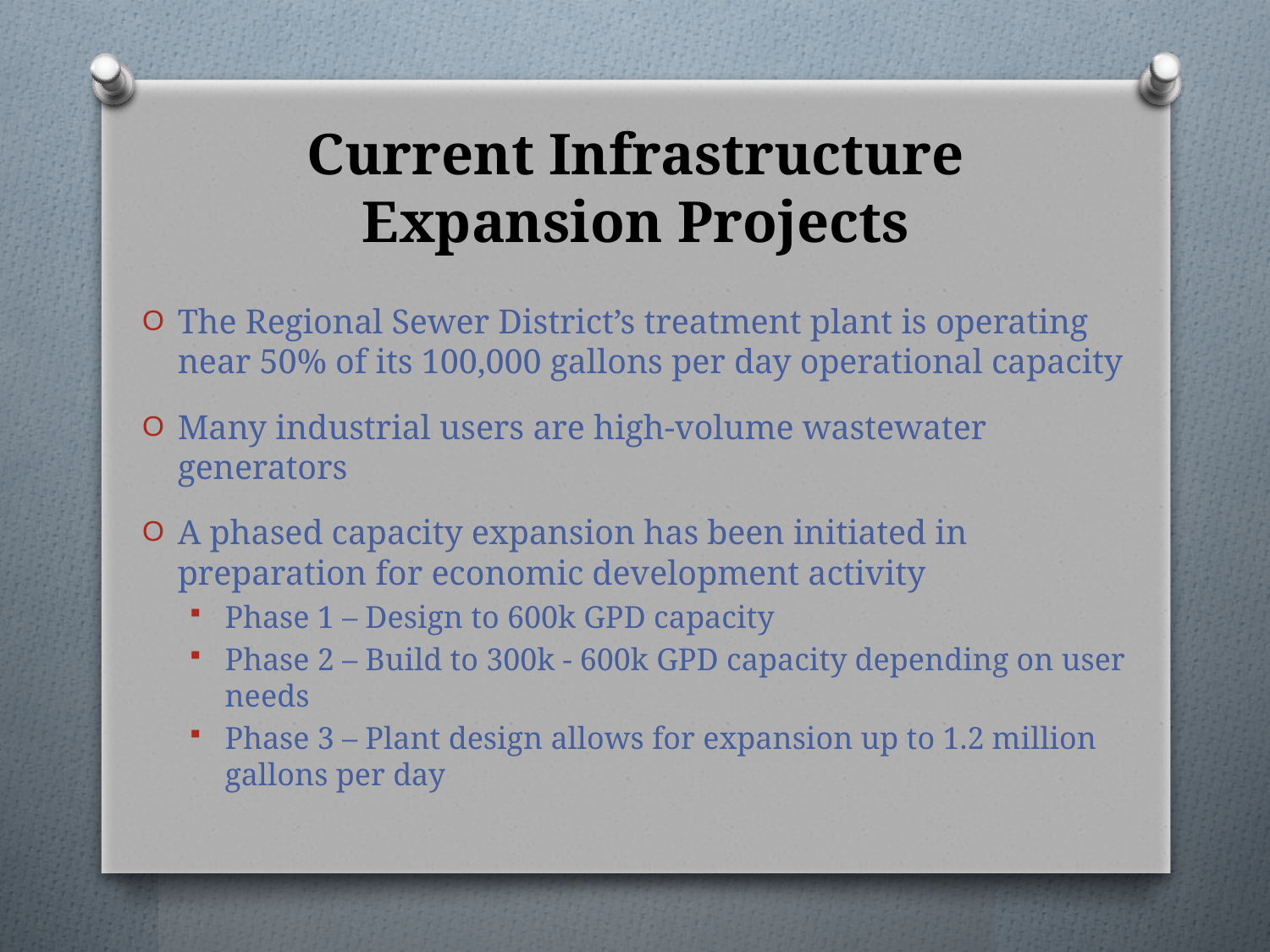

# Current Infrastructure Expansion Projects
The Regional Sewer District’s treatment plant is operating near 50% of its 100,000 gallons per day operational capacity

Many industrial users are high-volume wastewater generators

A phased capacity expansion has been initiated in preparation for economic development activity
Phase 1 – Design to 600k GPD capacity
Phase 2 – Build to 300k - 600k GPD capacity depending on user needs
Phase 3 – Plant design allows for expansion up to 1.2 million gallons per day